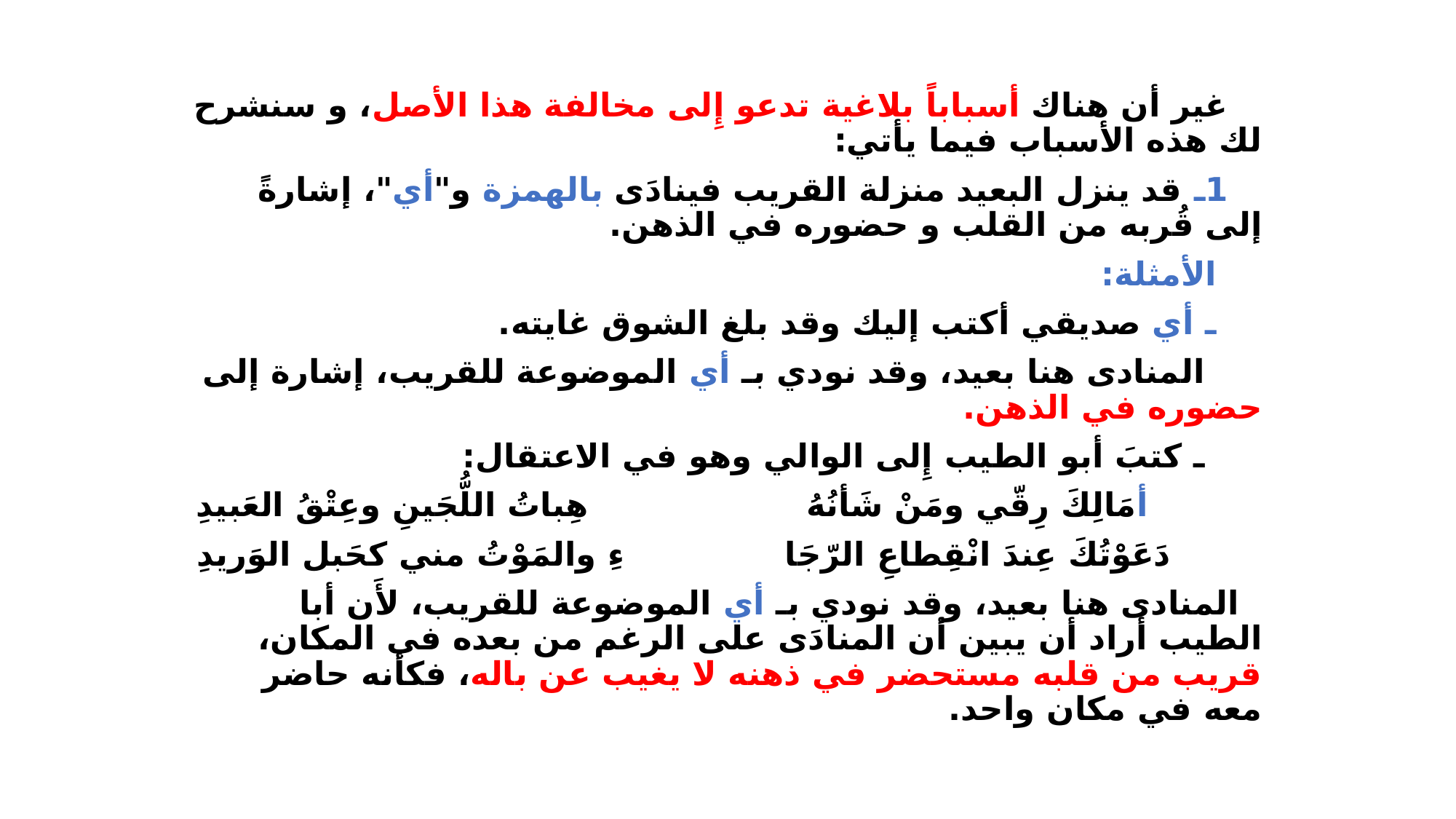

غير أن هناك أسباباً بلاغية تدعو إِلى مخالفة هذا الأصل، و سنشرح لك هذه الأسباب فيما يأتي:
   1ـ قد ينزل البعيد منزلة القريب فينادَى بالهمزة و"أي"، إشارةً إلى قُربه من القلب و حضوره في الذهن.
    الأمثلة:
    ـ أي صديقي أكتب إليك وقد بلغ الشوق غايته.
     المنادى هنا بعيد، وقد نودي بـ أي الموضوعة للقريب، إشارة إلى حضوره في الذهن.
     ـ كتبَ أبو الطيب إِلى الوالي وهو في الاعتقال:
          أمَالِكَ رِقّي ومَنْ شَأنُهُ                   هِباتُ اللُّجَينِ وعِتْقُ العَبيدِ
        دَعَوْتُكَ عِندَ انْقِطاعِ الرّجَا              ءِ والمَوْتُ مني كحَبل الوَريدِ
  المنادى هنا بعيد، وقد نودي بـ أي الموضوعة للقريب، لأَن أبا الطيب أراد أن يبين أن المنادَى على الرغم من بعده في المكان، قريب من قلبه مستحضر في ذهنه لا يغيب عن باله، فكأنه حاضر معه في مكان واحد.